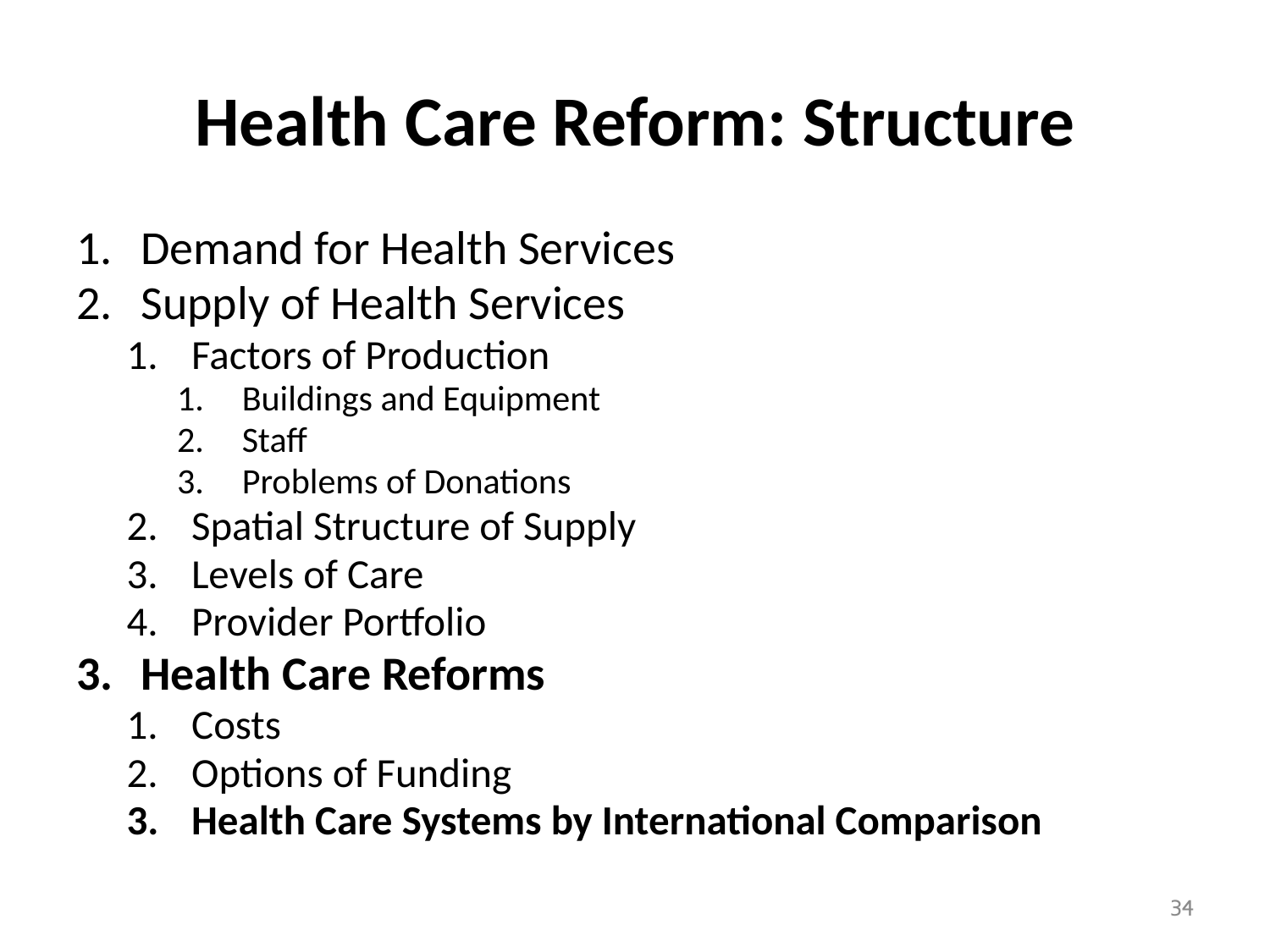

# Health Care Reform: Structure
Demand for Health Services
Supply of Health Services
Factors of Production
Buildings and Equipment
Staff
Problems of Donations
Spatial Structure of Supply
Levels of Care
Provider Portfolio
Health Care Reforms
Costs
Options of Funding
Health Care Systems by International Comparison
34